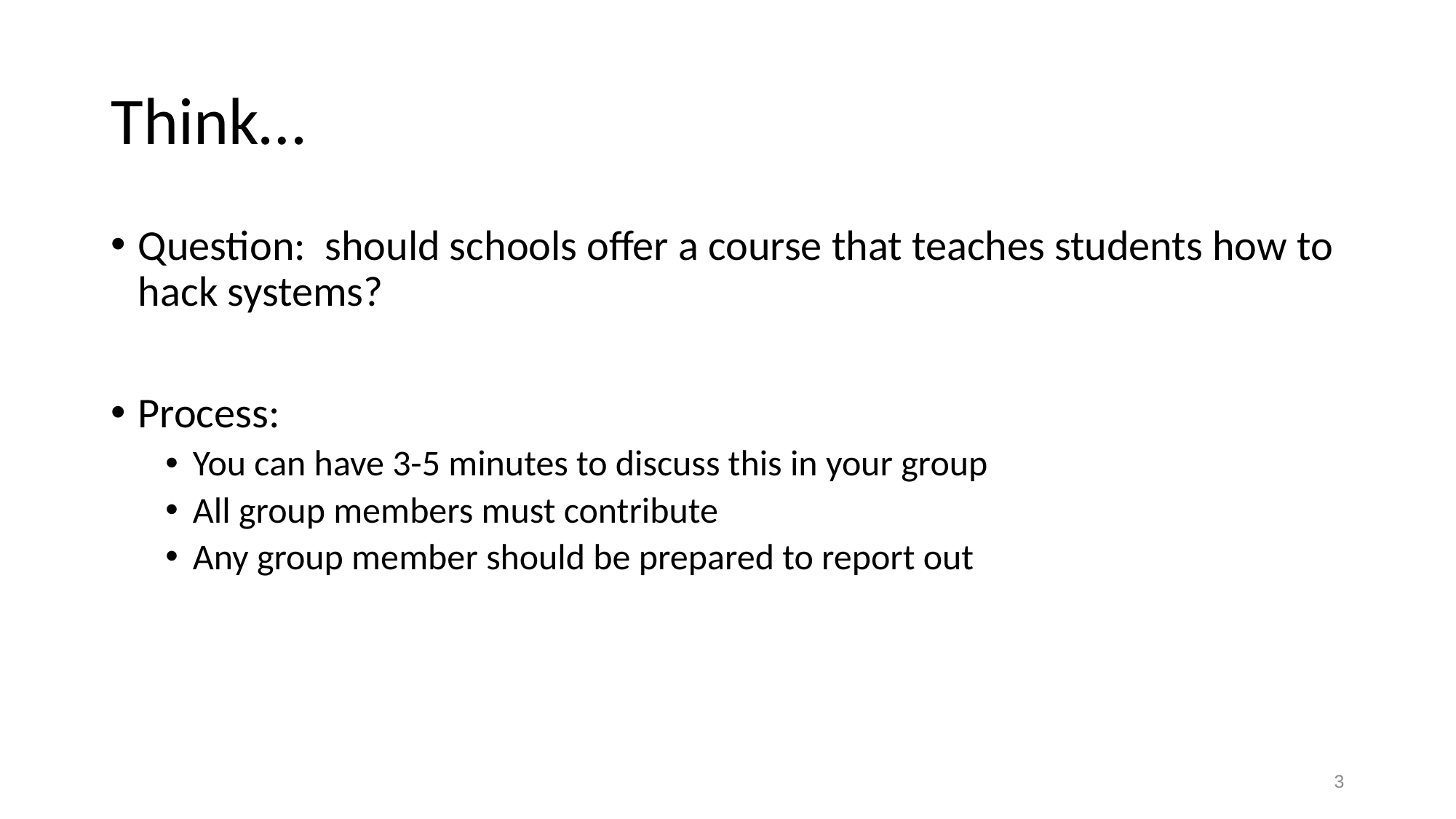

# Think…
Question:  should schools offer a course that teaches students how to hack systems?

Process:
You can have 3-5 minutes to discuss this in your group
All group members must contribute
Any group member should be prepared to report out

3